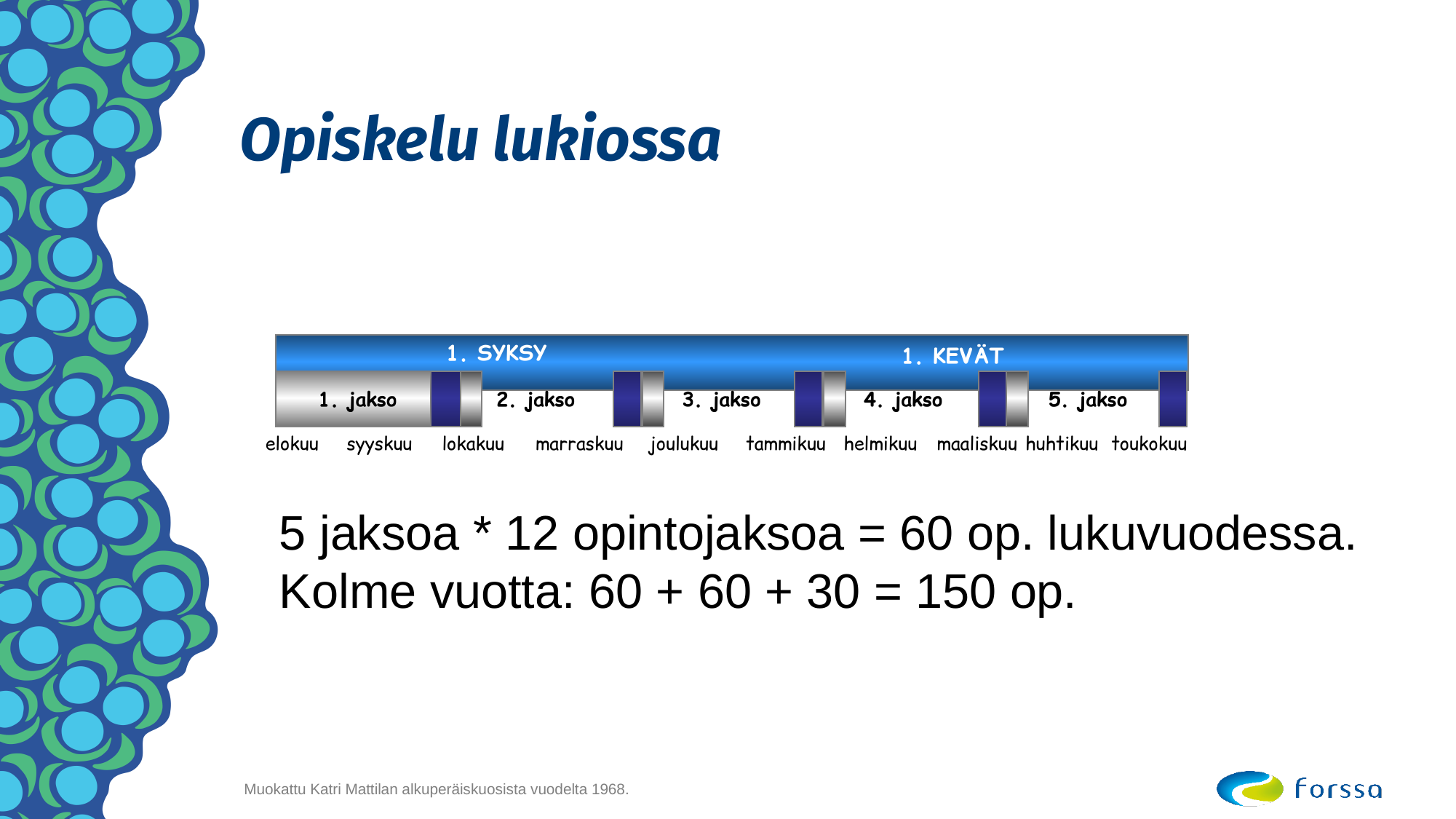

# Opiskelu lukiossa
1. SYKSY

1. KEVÄT

2. jakso
3. jakso
4. jakso
5. jakso
1. jakso
elokuu
syyskuu
lokakuu
marraskuu
joulukuu
tammikuu
helmikuu
maaliskuu
huhtikuu
toukokuu
5 jaksoa * 12 opintojaksoa = 60 op. lukuvuodessa.
Kolme vuotta: 60 + 60 + 30 = 150 op.